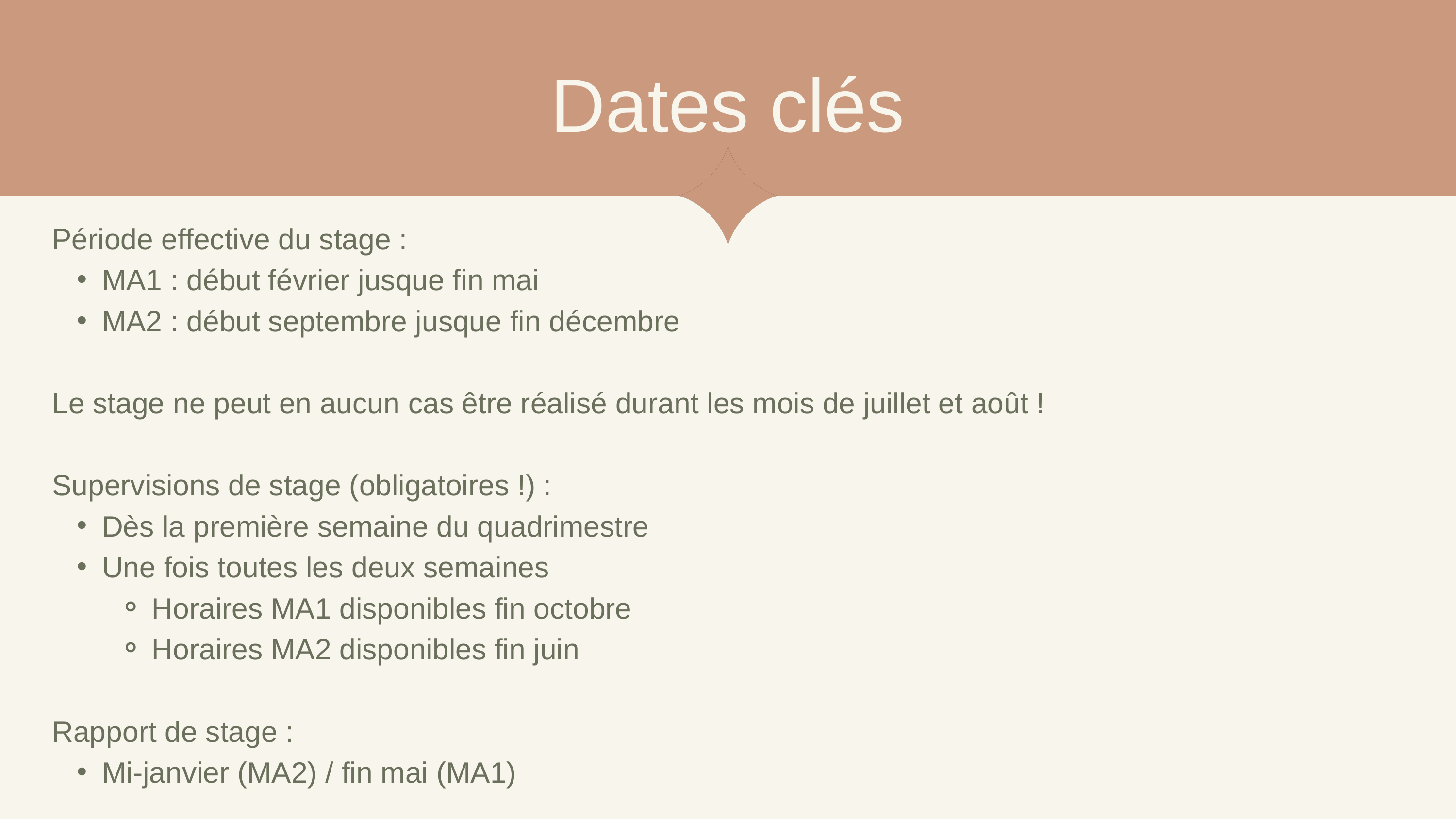

Dates clés

Période effective du stage :
MA1 : début février jusque fin mai
MA2 : début septembre jusque fin décembre

Le stage ne peut en aucun cas être réalisé durant les mois de juillet et août !

Supervisions de stage (obligatoires !) :
Dès la première semaine du quadrimestre
Une fois toutes les deux semaines
Horaires MA1 disponibles fin octobre
Horaires MA2 disponibles fin juin

Rapport de stage :
Mi-janvier (MA2) / fin mai (MA1)